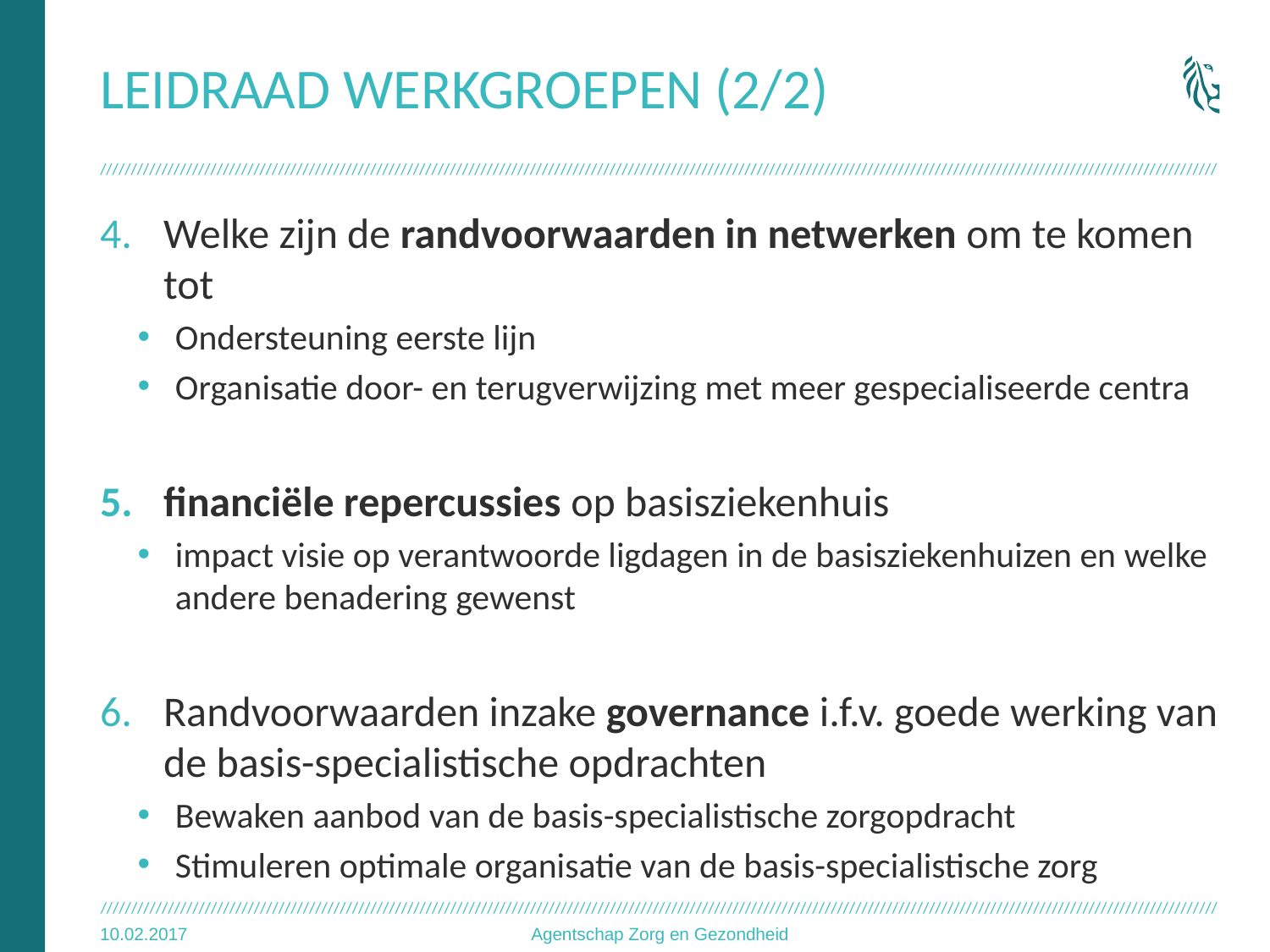

# Leidraad werkgroepen (2/2)
Welke zijn de randvoorwaarden in netwerken om te komen tot
Ondersteuning eerste lijn
Organisatie door- en terugverwijzing met meer gespecialiseerde centra

financiële repercussies op basisziekenhuis
impact visie op verantwoorde ligdagen in de basisziekenhuizen en welke andere benadering gewenst

Randvoorwaarden inzake governance i.f.v. goede werking van de basis-specialistische opdrachten
Bewaken aanbod van de basis-specialistische zorgopdracht
Stimuleren optimale organisatie van de basis-specialistische zorg
10.02.2017
Agentschap Zorg en Gezondheid